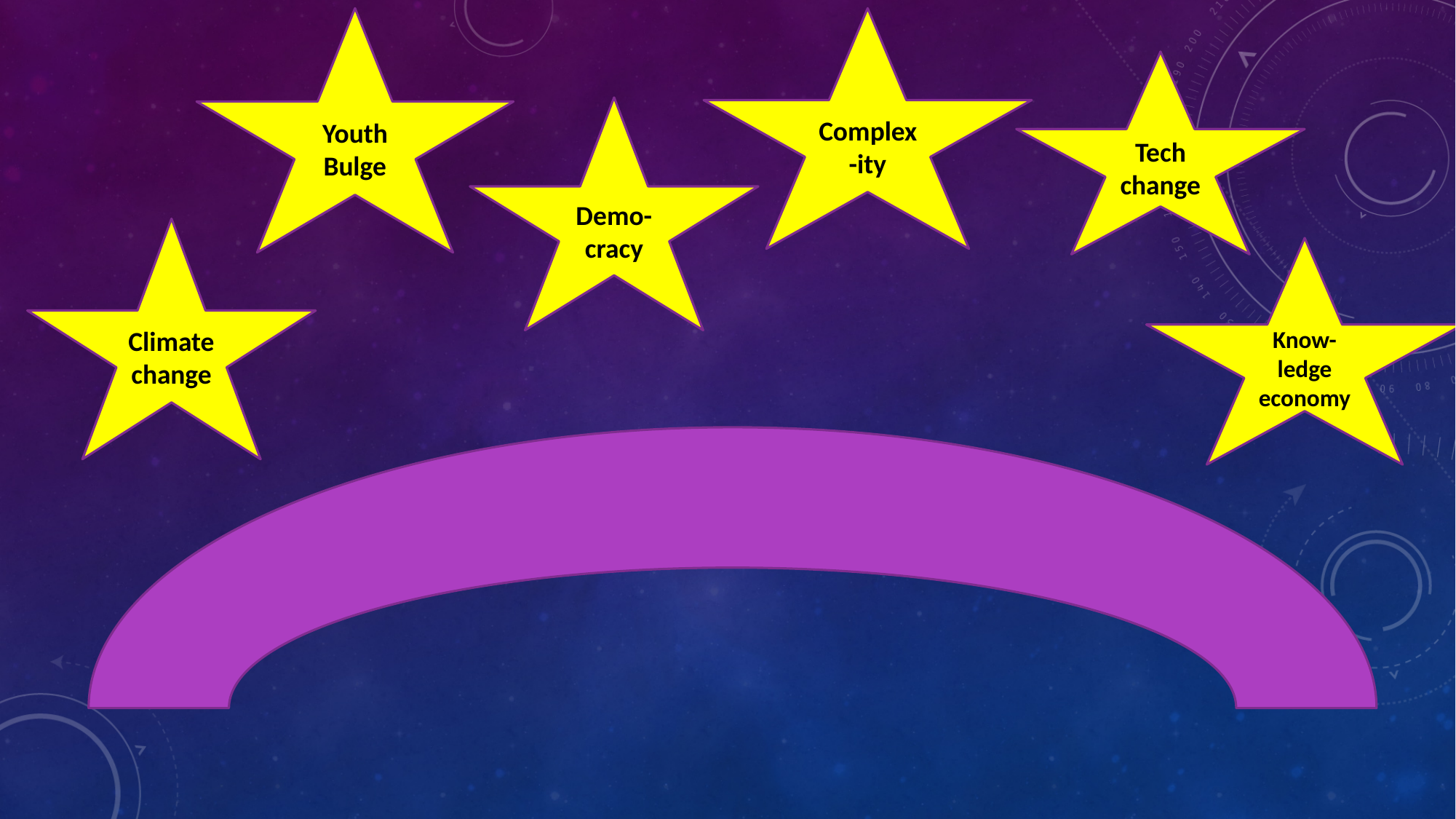

Youth Bulge
Complex-ity
Tech change
Demo-cracy
Climate change
Know-ledge economy